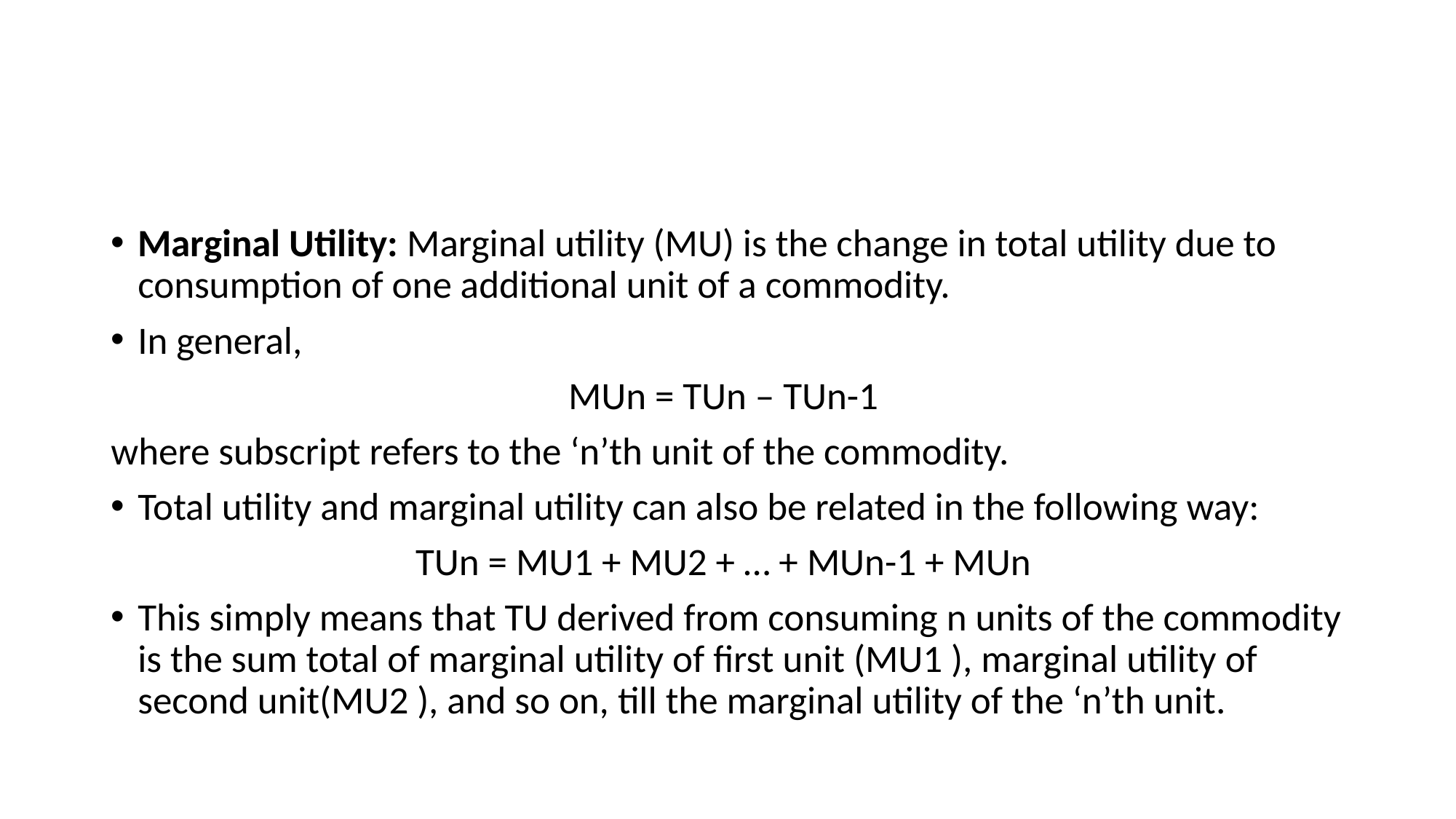

#
Marginal Utility: Marginal utility (MU) is the change in total utility due to consumption of one additional unit of a commodity.
In general,
MUn = TUn – TUn-1
where subscript refers to the ‘n’th unit of the commodity.
Total utility and marginal utility can also be related in the following way:
TUn = MU1 + MU2 + … + MUn-1 + MUn
This simply means that TU derived from consuming n units of the commodity is the sum total of marginal utility of first unit (MU1 ), marginal utility of second unit(MU2 ), and so on, till the marginal utility of the ‘n’th unit.